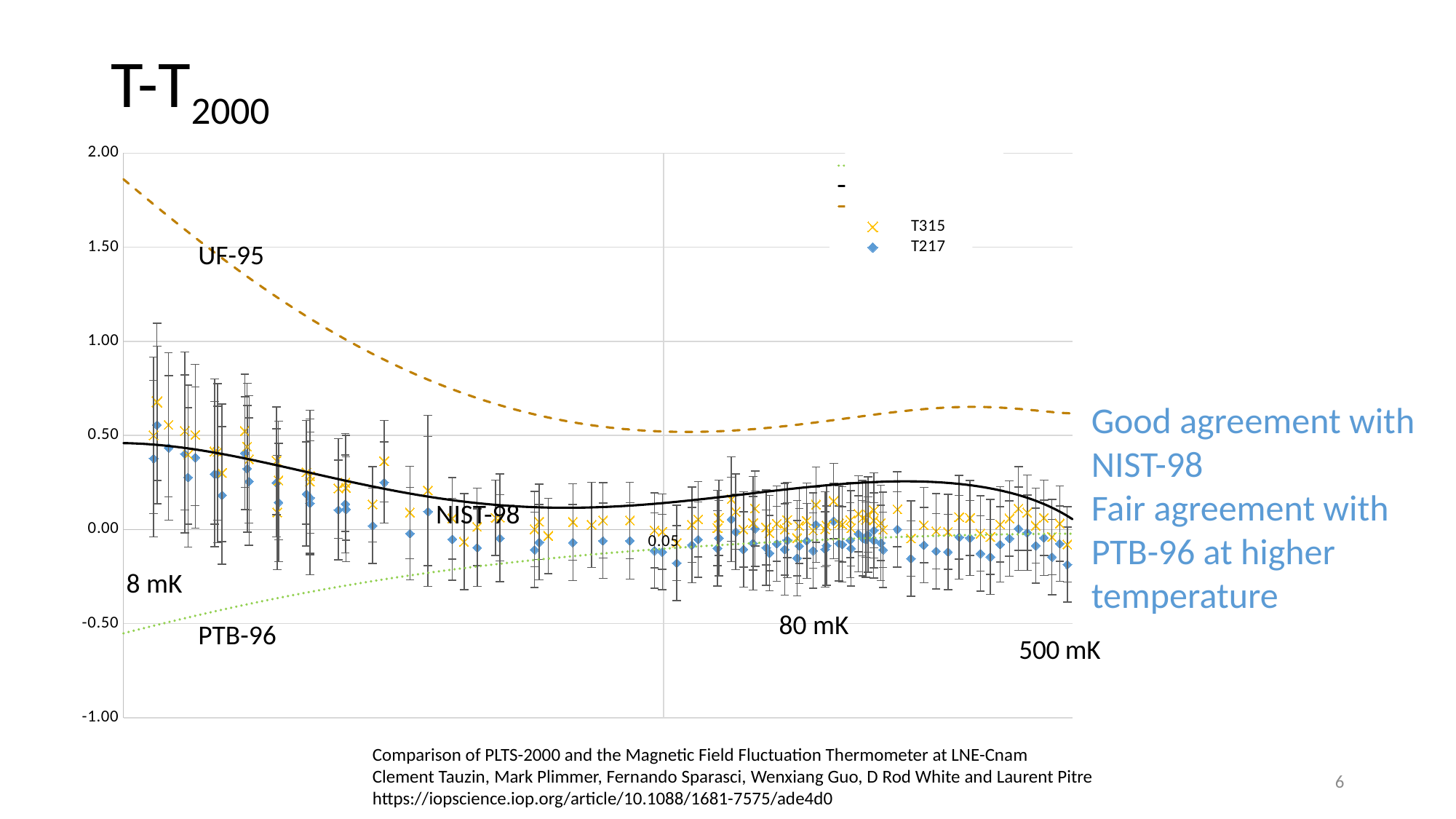

# T-T2000

### Chart

| Category | Shuster | Foggle | Ni | T315 | T217 |
|---|---|---|---|---|---|
UF-95
Good agreement with NIST-98
Fair agreement with PTB-96 at higher temperature
NIST-98
8 mK
80 mK
PTB-96
Comparison of PLTS-2000 and the Magnetic Field Fluctuation Thermometer at LNE-Cnam
Clement Tauzin, Mark Plimmer, Fernando Sparasci, Wenxiang Guo, D Rod White and Laurent Pitre
https://iopscience.iop.org/article/10.1088/1681-7575/ade4d0
6